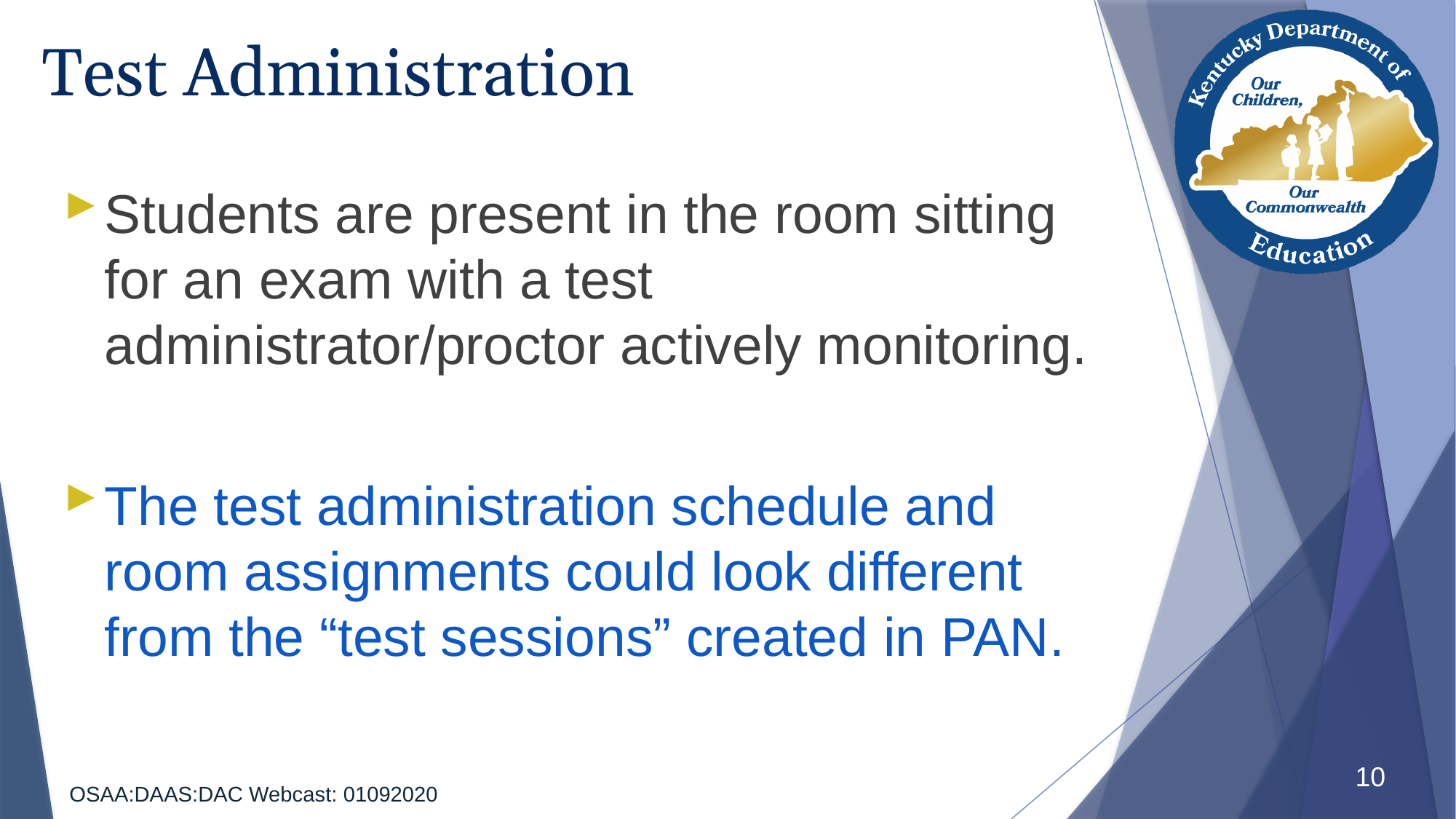

# Test Administration
Students are present in the room sitting for an exam with a test administrator/proctor actively monitoring.

The test administration schedule and room assignments could look different from the “test sessions” created in PAN.
10
OSAA:DAAS:DAC Webcast: 01092020